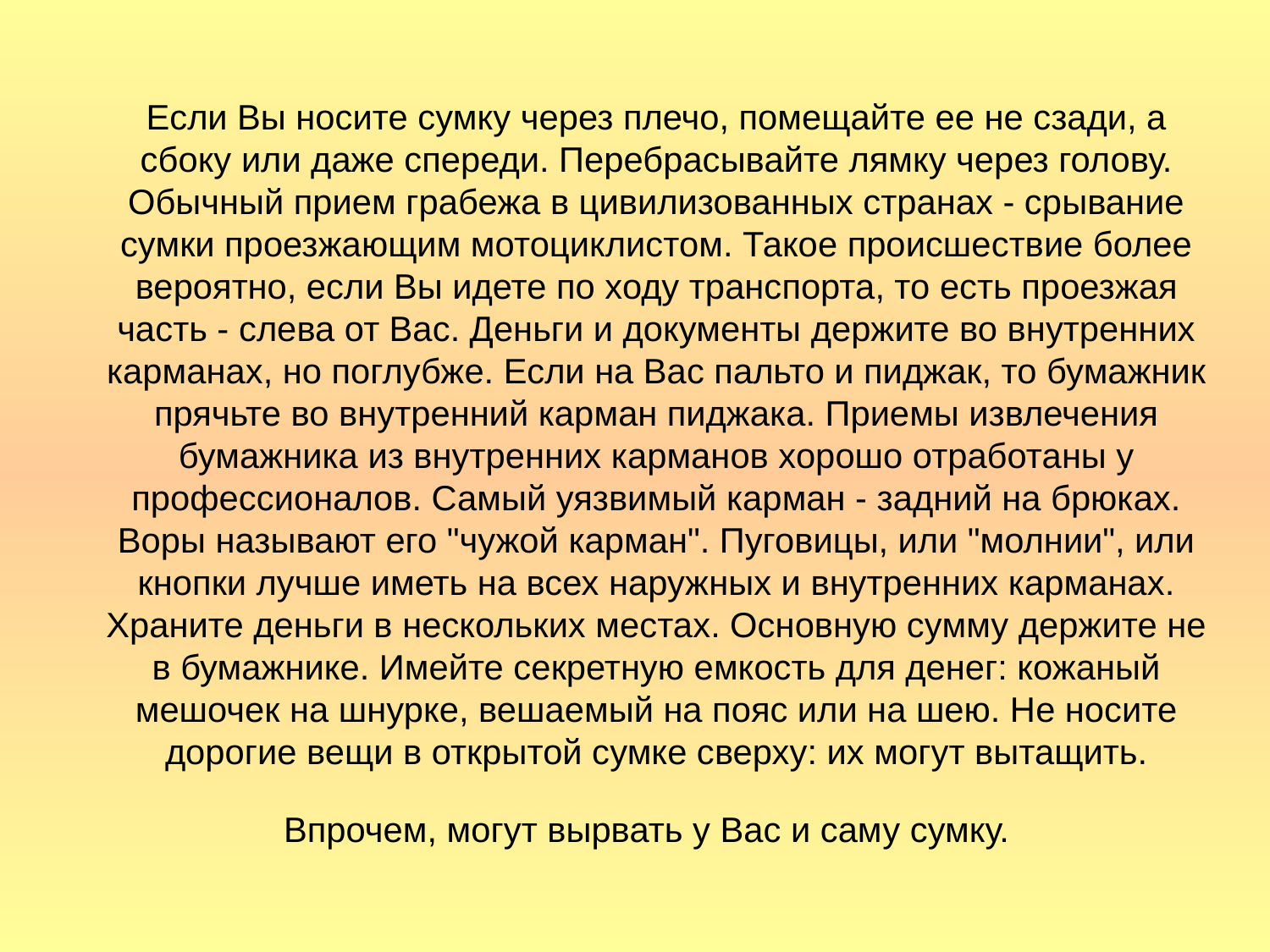

# Если Вы носите сумку через плечо, помещайте ее не сзади, а сбоку или даже спереди. Перебрасывайте лямку через голову. Обычный прием грабежа в цивилизованных странах - срывание сумки проезжающим мотоциклистом. Такое происшествие более вероятно, если Вы идете по ходу транспорта, то есть проезжая часть - слева от Вас. Деньги и документы держите во внутренних карманах, но поглубже. Если на Вас пальто и пиджак, то бумажник прячьте во внутренний карман пиджака. Приемы извлечения бумажника из внутренних карманов хорошо отработаны у профессионалов. Самый уязвимый карман - задний на брюках. Воры называют его "чужой карман". Пуговицы, или "молнии", или кнопки лучше иметь на всех наружных и внутренних карманах. Храните деньги в нескольких местах. Основную сумму держите не в бумажнике. Имейте секретную емкость для денег: кожаный мешочек на шнурке, вешаемый на пояс или на шею. Не носите дорогие вещи в открытой сумке сверху: их могут вытащить. Впрочем, могут вырвать у Вас и саму сумку.